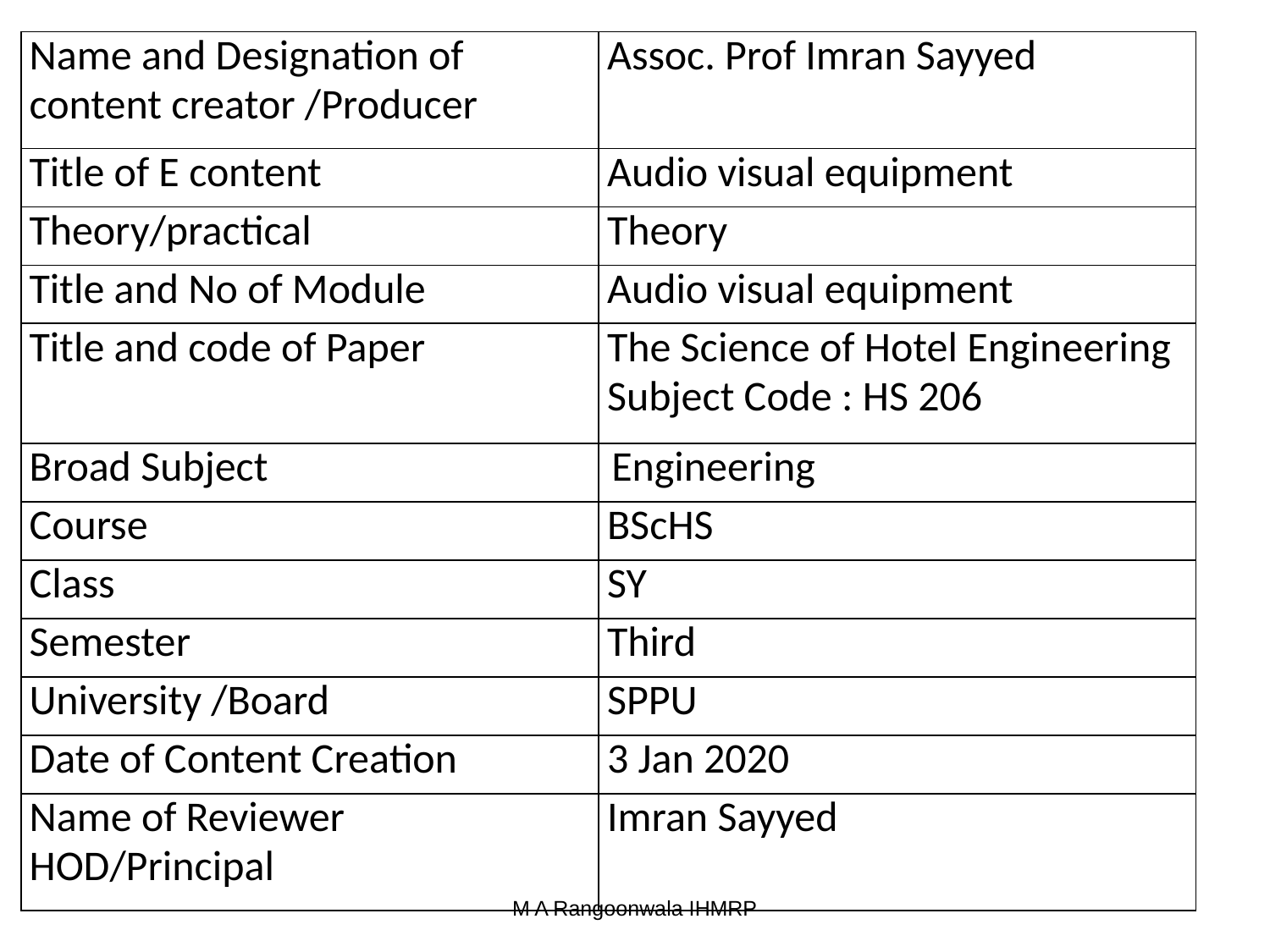

| Name and Designation of content creator /Producer | Assoc. Prof Imran Sayyed |
| --- | --- |
| Title of E content | Audio visual equipment |
| Theory/practical | Theory |
| Title and No of Module | Audio visual equipment |
| Title and code of Paper | The Science of Hotel Engineering Subject Code : HS 206 |
| Broad Subject | Engineering |
| Course | BScHS |
| Class | SY |
| Semester | Third |
| University /Board | SPPU |
| Date of Content Creation | 3 Jan 2020 |
| Name of Reviewer HOD/Principal | Imran Sayyed |
#

M A Rangoonwala IHMRP